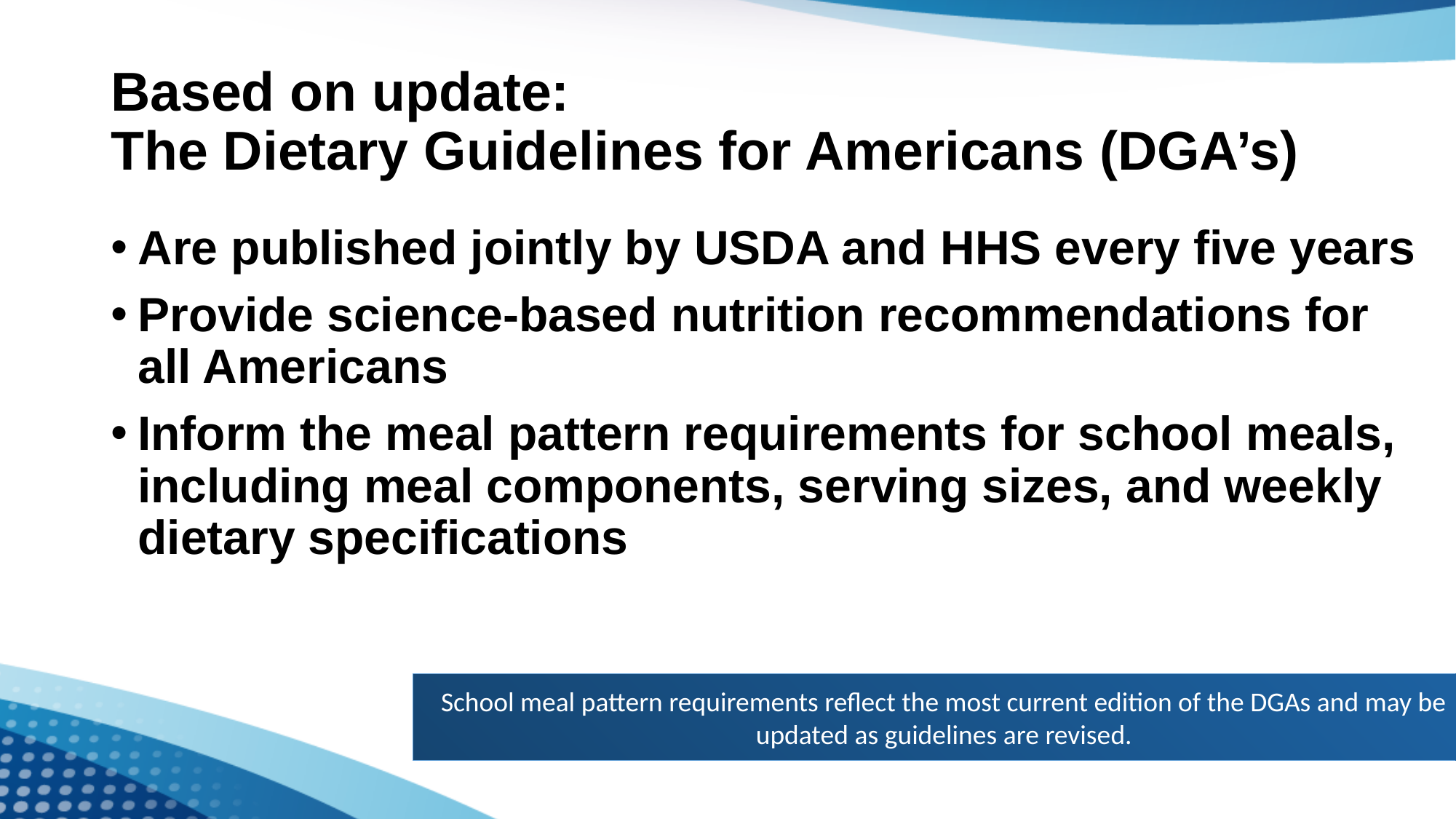

# Based on update: The Dietary Guidelines for Americans (DGA’s)
Are published jointly by USDA and HHS every five years
Provide science-based nutrition recommendations for all Americans
Inform the meal pattern requirements for school meals, including meal components, serving sizes, and weekly dietary specifications
School meal pattern requirements reflect the most current edition of the DGAs and may be updated as guidelines are revised.